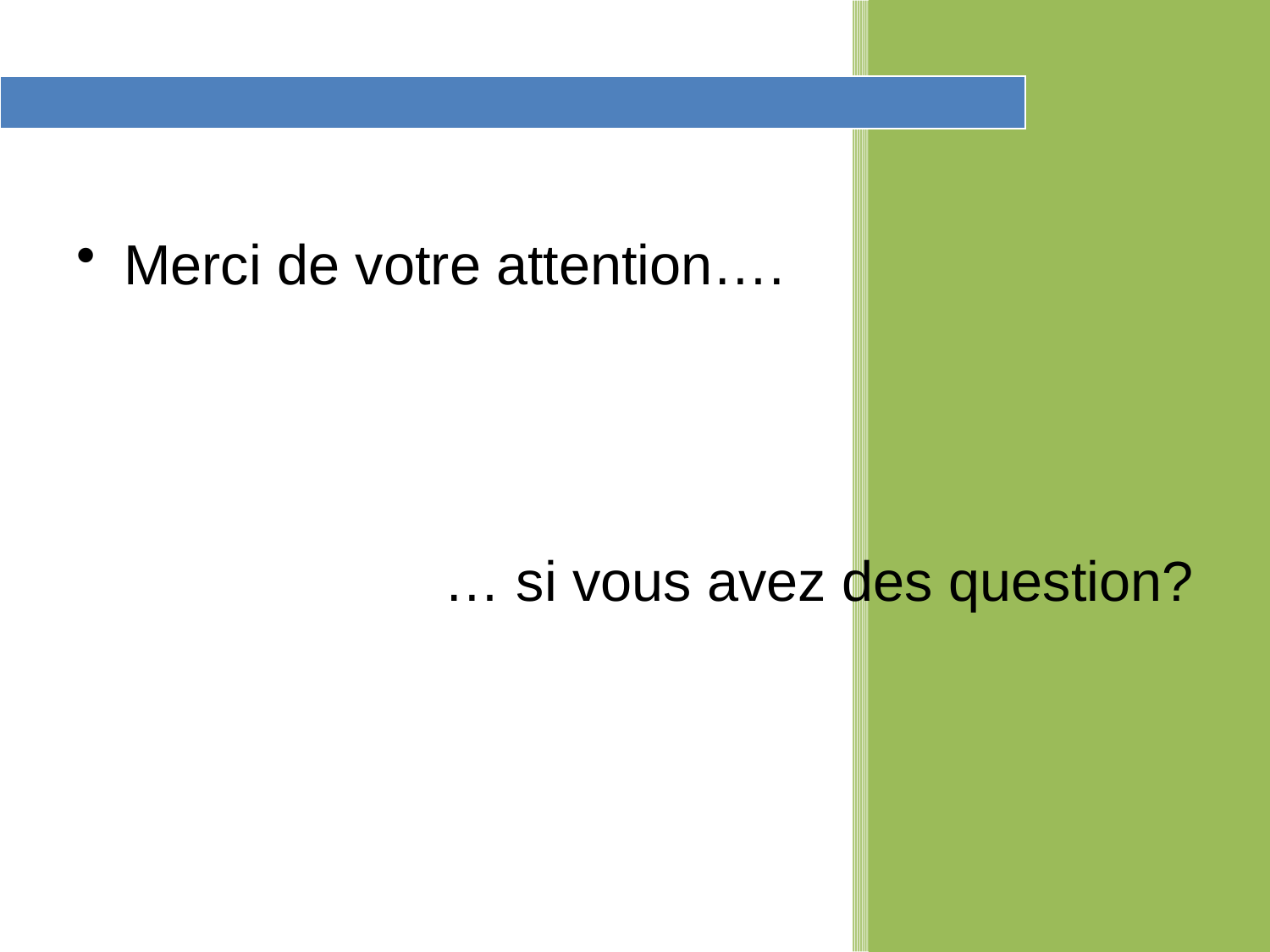

Merci de votre attention….

… si vous avez des question?